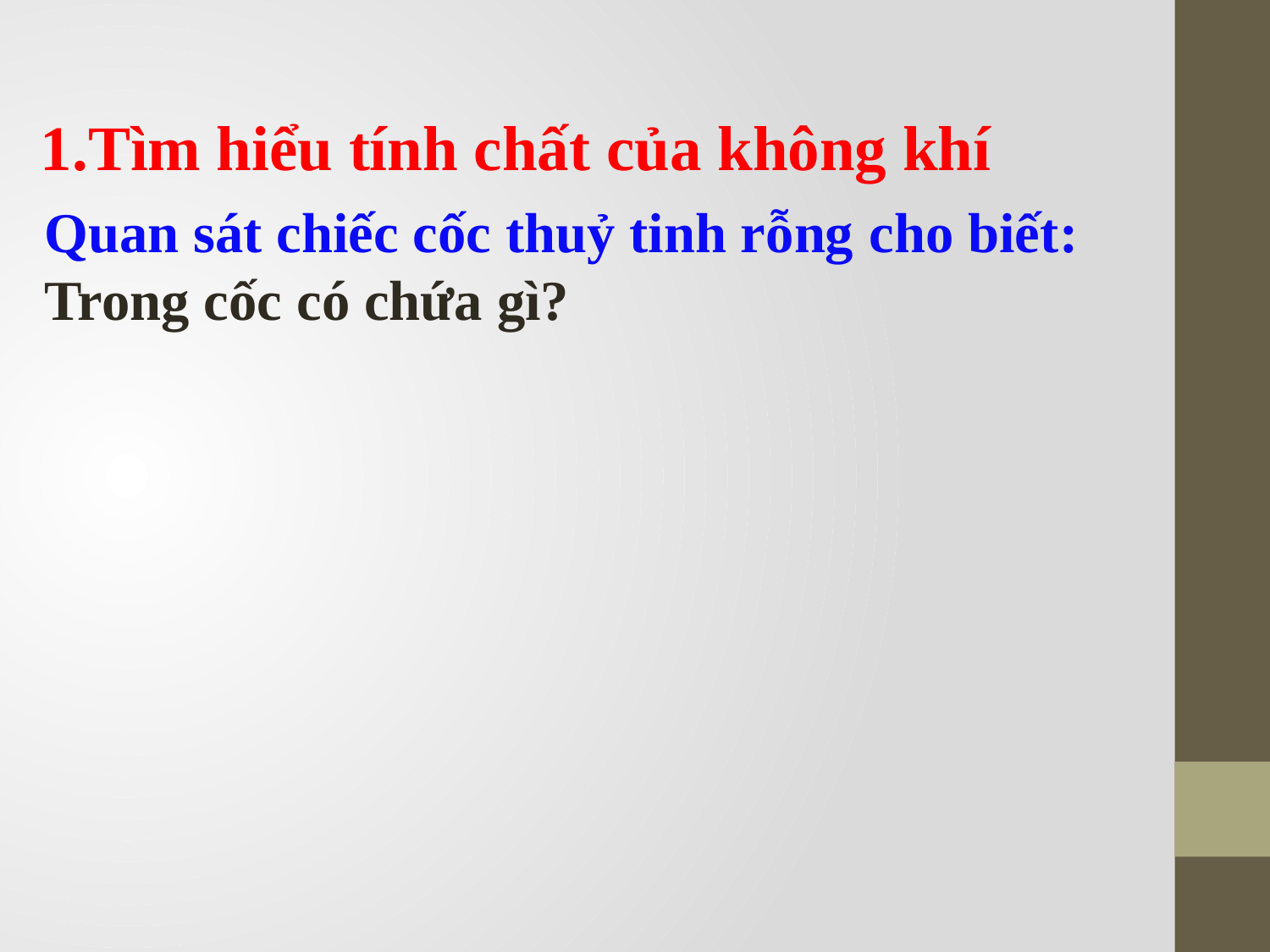

1.Tìm hiểu tính chất của không khí
Quan sát chiếc cốc thuỷ tinh rỗng cho biết: Trong cốc có chứa gì?